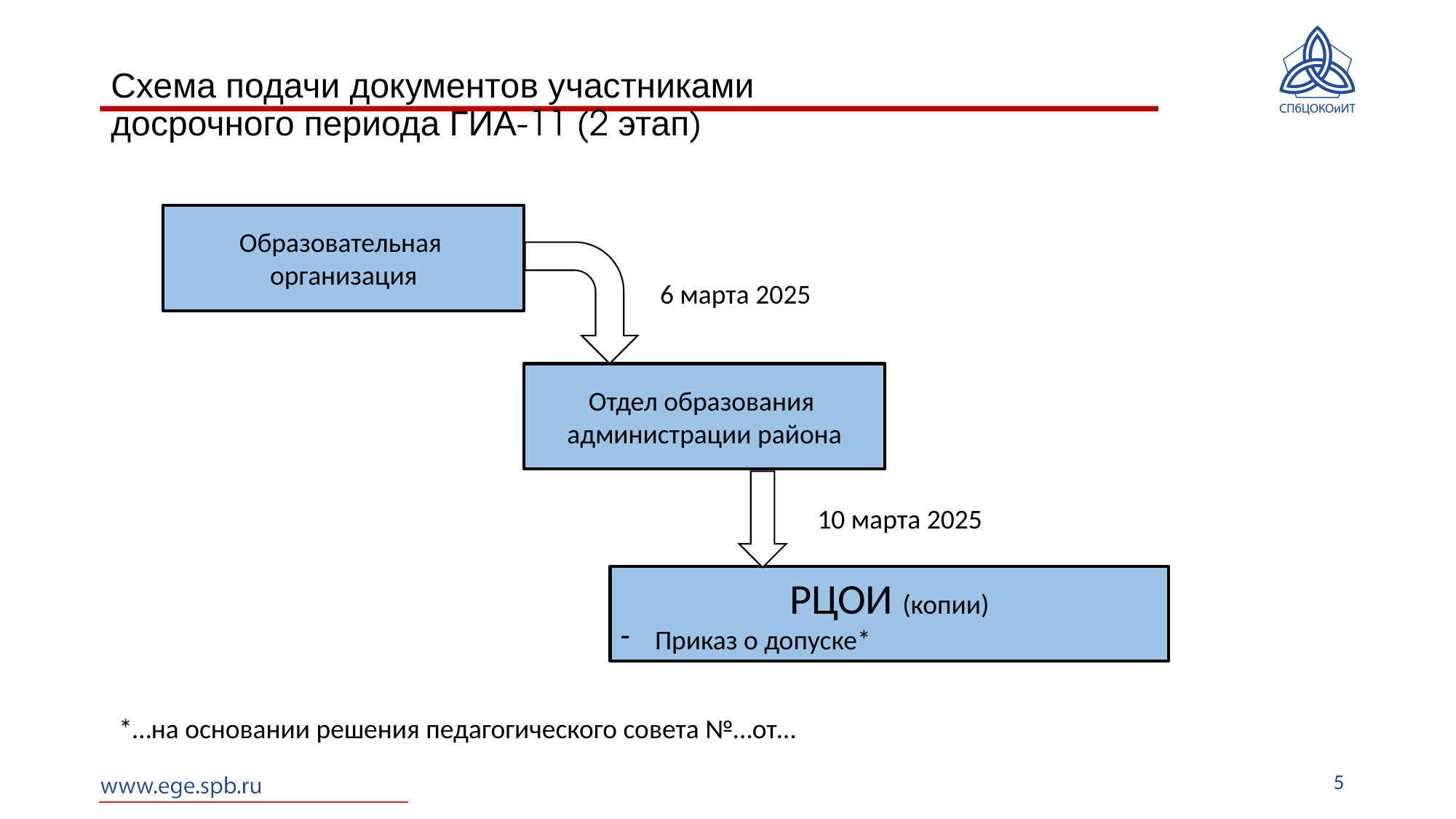

# Схема подачи документов участниками досрочного периода ГИА-11 (2 этап)

Образовательная
организация

6 марта 2025

Отдел образования
администрации района

10 марта 2025
РЦОИ (копии)
Приказ о допуске*
*…на основании решения педагогического совета №…от…
5